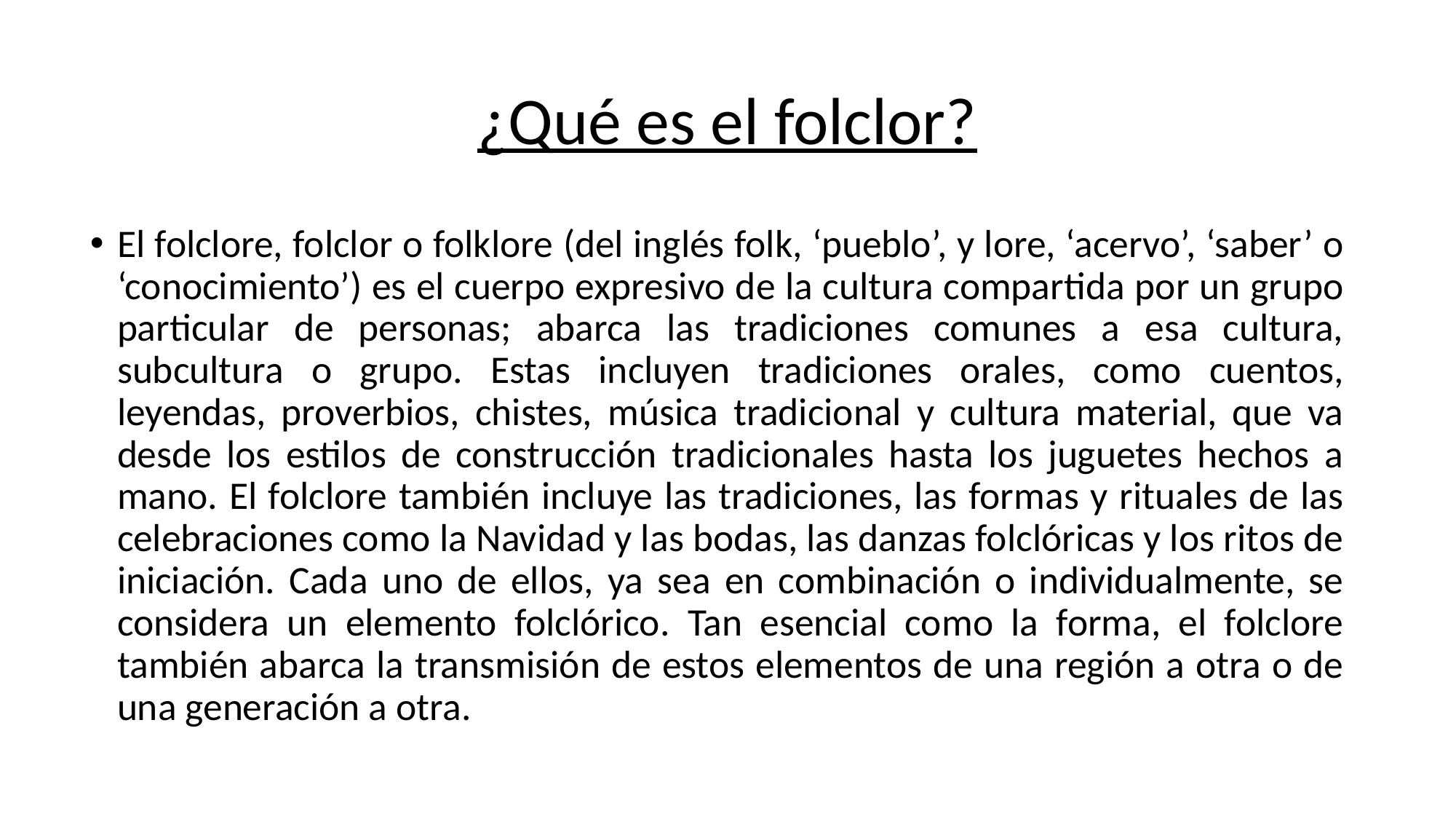

# ¿Qué es el folclor?
El folclore, folclor o folklore​ (del inglés folk, ‘pueblo’, y lore, ‘acervo’, ‘saber’ o ‘conocimiento’) es el cuerpo expresivo de la cultura compartida por un grupo particular de personas; abarca las tradiciones comunes a esa cultura, subcultura o grupo. Estas incluyen tradiciones orales, como cuentos, leyendas, proverbios, chistes, música tradicional y cultura material, que va desde los estilos de construcción tradicionales hasta los juguetes hechos a mano. El folclore también incluye las tradiciones, las formas y rituales de las celebraciones como la Navidad y las bodas, las danzas folclóricas y los ritos de iniciación. Cada uno de ellos, ya sea en combinación o individualmente, se considera un elemento folclórico. Tan esencial como la forma, el folclore también abarca la transmisión de estos elementos de una región a otra o de una generación a otra.